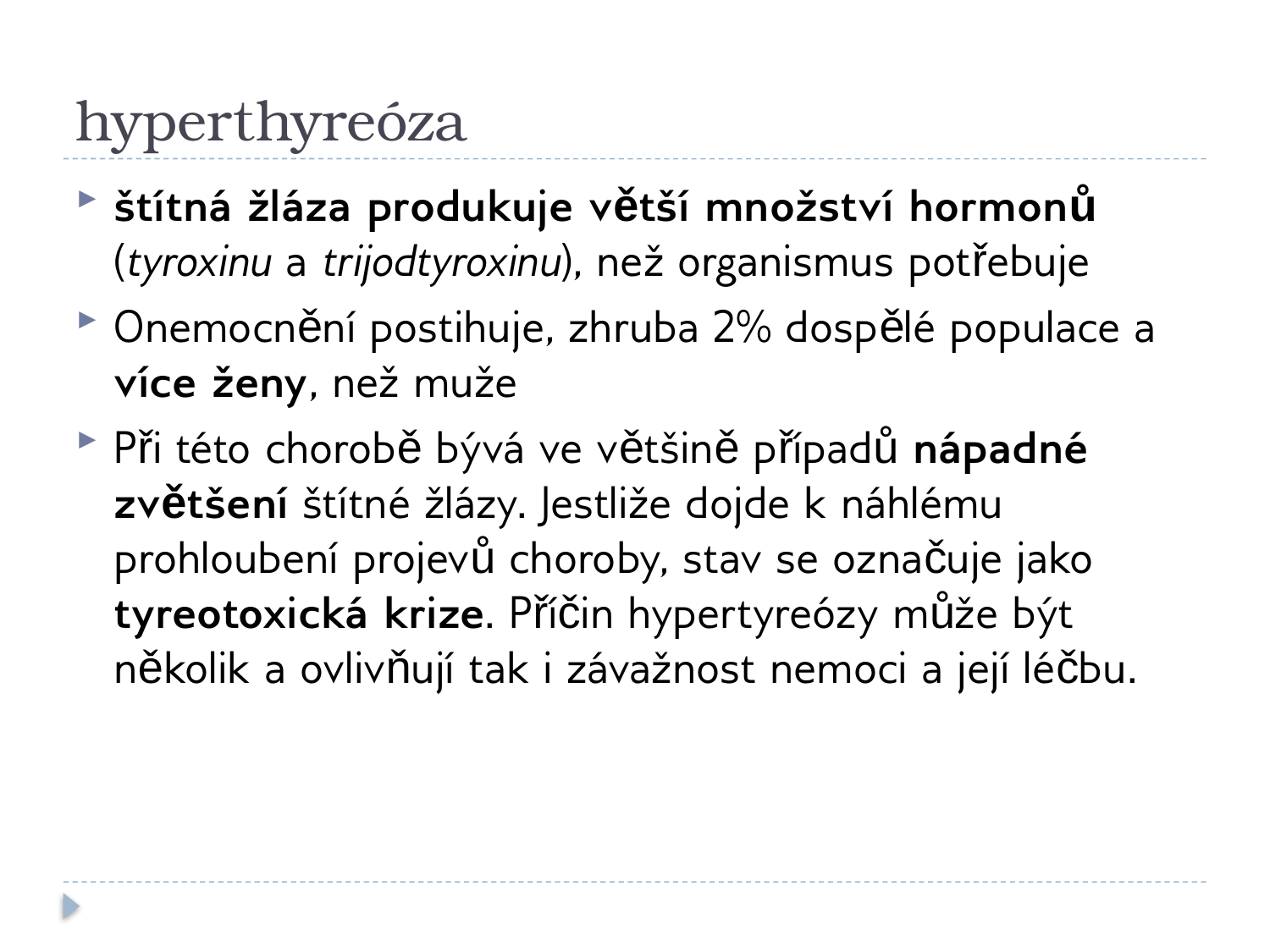

# hyperthyreóza
štítná žláza produkuje větší množství hormonů (tyroxinu a trijodtyroxinu), než organismus potřebuje
Onemocnění postihuje, zhruba 2% dospělé populace a více ženy, než muže
Při této chorobě bývá ve většině případů nápadné zvětšení štítné žlázy. Jestliže dojde k náhlému prohloubení projevů choroby, stav se označuje jako tyreotoxická krize. Příčin hypertyreózy může být několik a ovlivňují tak i závažnost nemoci a její léčbu.